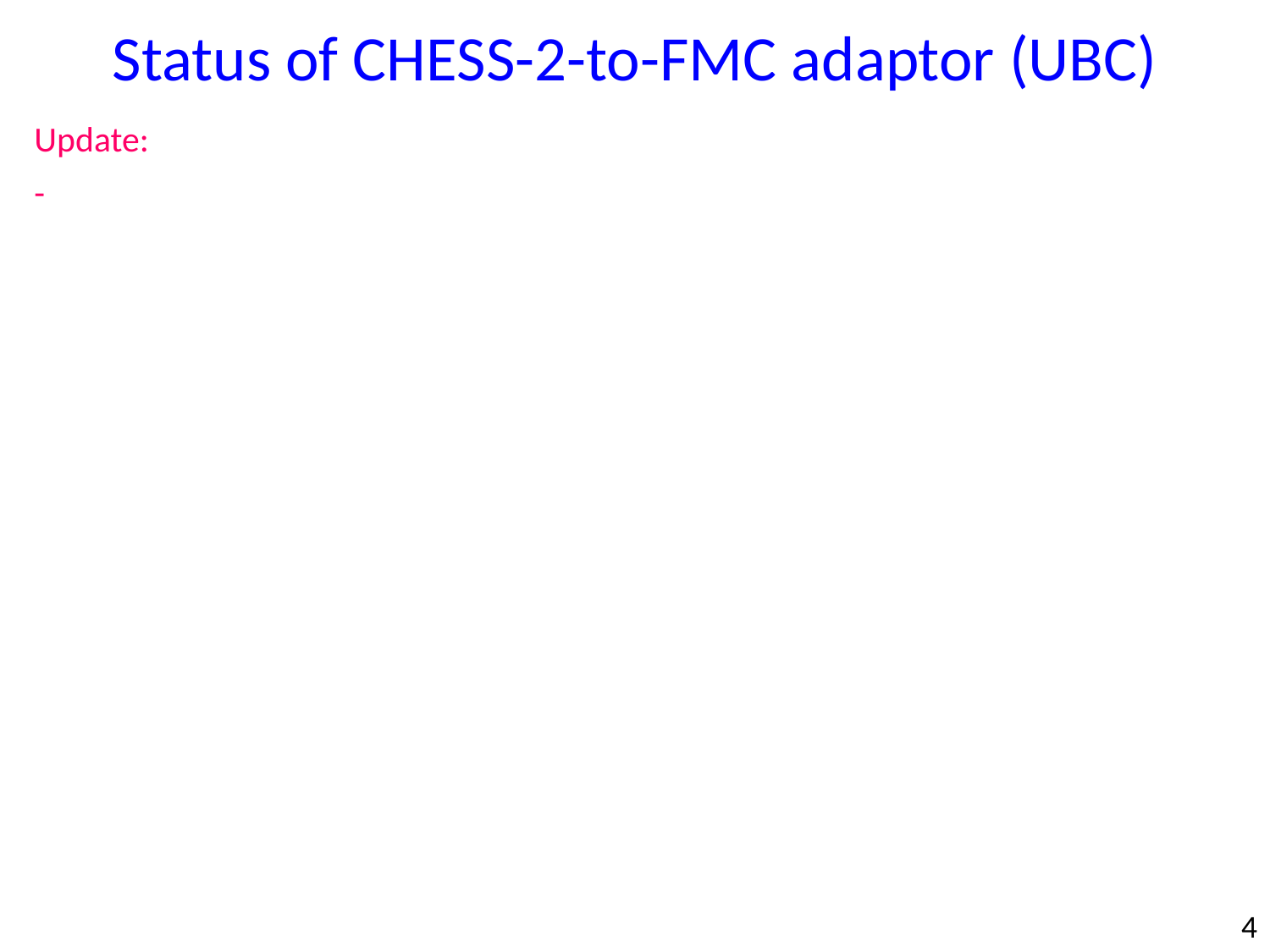

Status of CHESS-2-to-FMC adaptor (UBC)
Update:
-
4